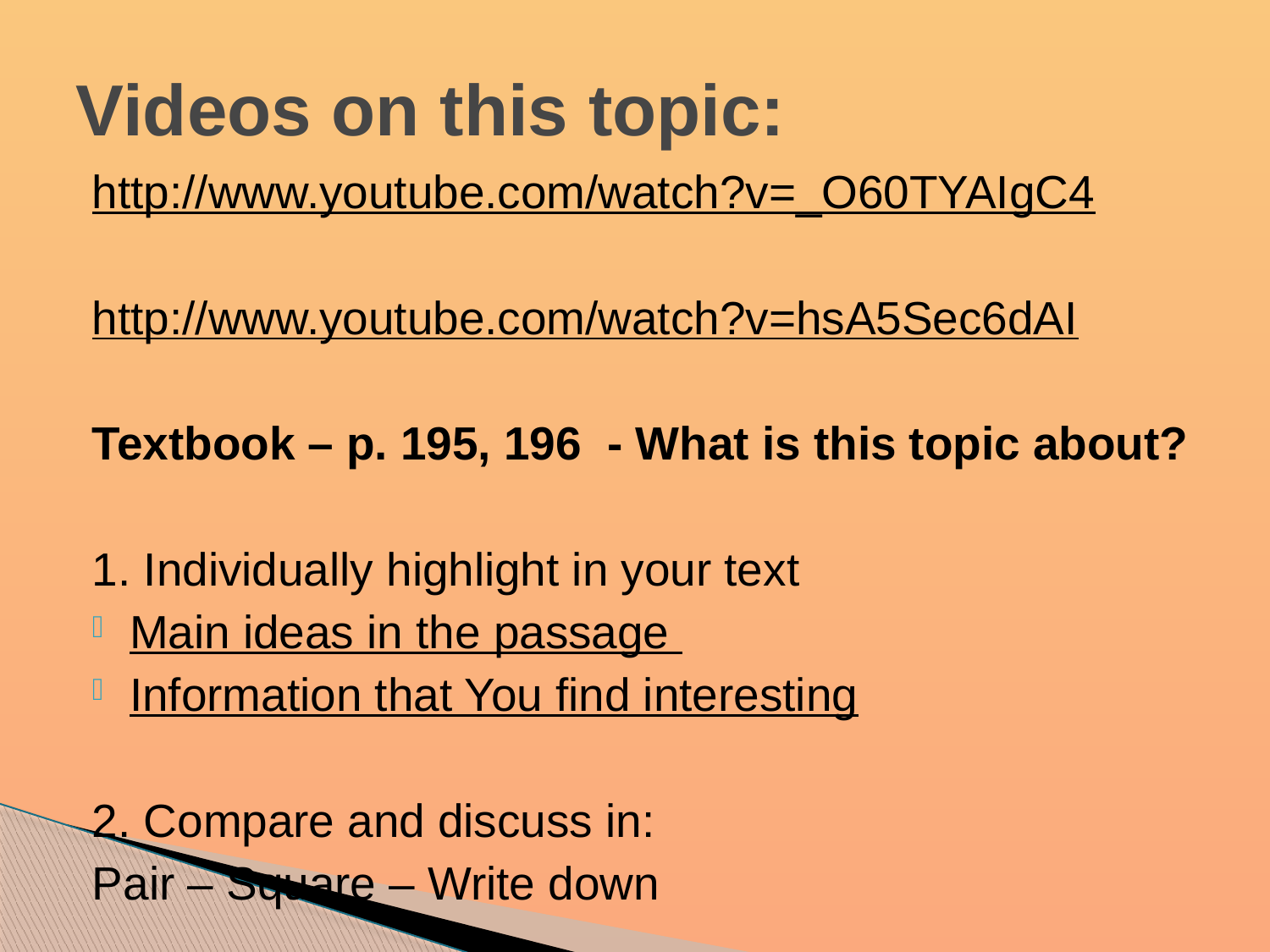

# Videos on this topic:
http://www.youtube.com/watch?v=_O60TYAIgC4

http://www.youtube.com/watch?v=hsA5Sec6dAI

Textbook – p. 195, 196  - What is this topic about?

1. Individually highlight in your text
Main ideas in the passage
Information that You find interesting

2. Compare and discuss in:
Pair – Square – Write down